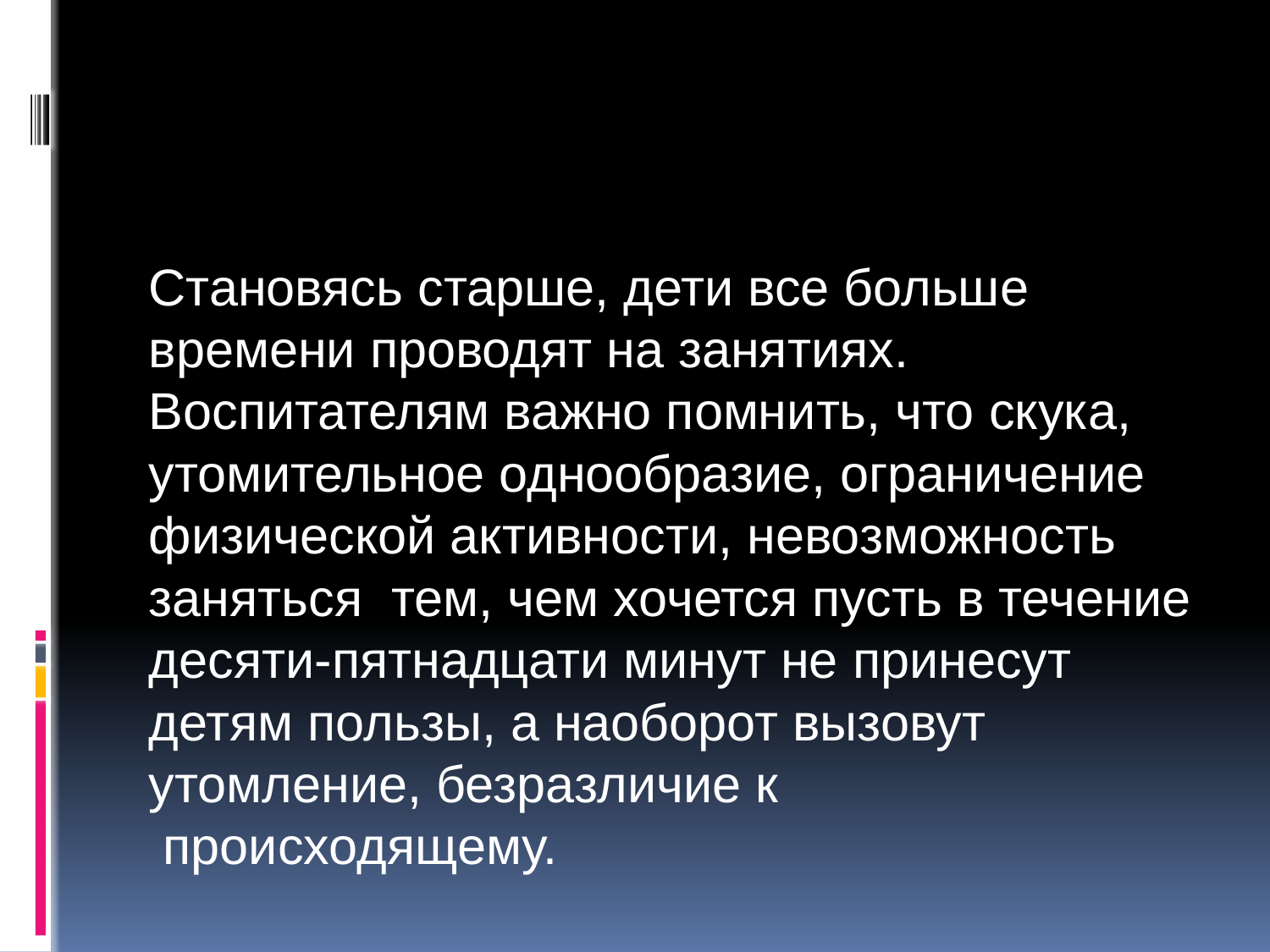

#
Становясь старше, дети все больше времени проводят на занятиях. Воспитателям важно помнить, что скука, утомительное однообразие, ограничение физической активности, невозможность заняться  тем, чем хочется пусть в течение десяти-пятнадцати минут не принесут детям пользы, а наоборот вызовут утомление, безразличие к  происходящему.